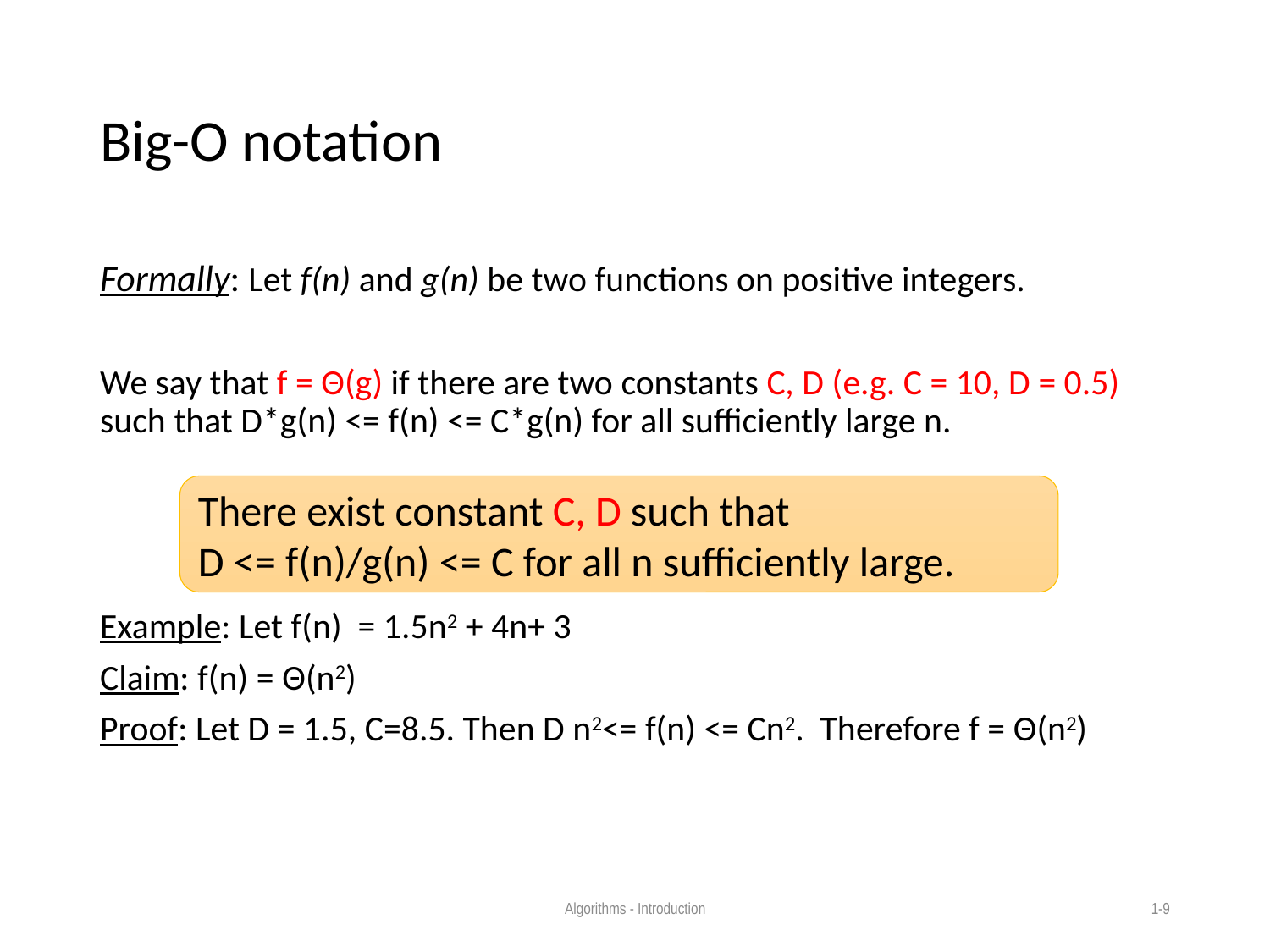

# Big-O notation
Formally: Let f(n) and g(n) be two functions on positive integers.

We say that f = Θ(g) if there are two constants C, D (e.g. C = 10, D = 0.5) such that D*g(n) <= f(n) <= C*g(n) for all sufficiently large n.

Example: Let f(n)  = 1.5n2 + 4n+ 3
Claim: f(n) = Θ(n2)
Proof: Let D = 1.5, C=8.5. Then D n2<= f(n) <= Cn2.  Therefore f = Θ(n2)
There exist constant C, D such that
D <= f(n)/g(n) <= C for all n sufficiently large.
Algorithms - Introduction
1-9